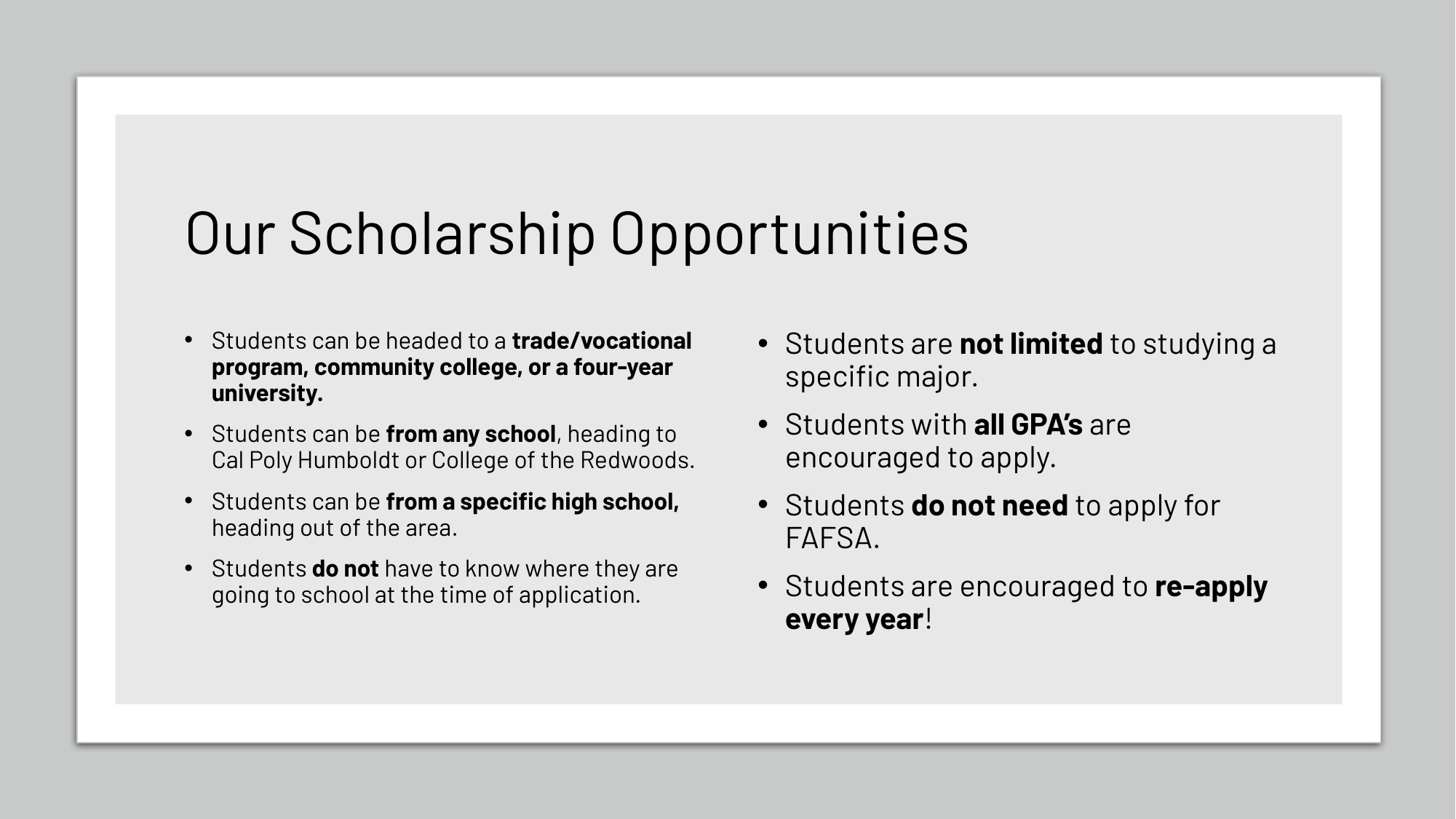

# Our Scholarship Opportunities
Students can be headed to a trade/vocational program, community college, or a four-year university.
Students can be from any school, heading to Cal Poly Humboldt or College of the Redwoods.
Students can be from a specific high school, heading out of the area.
Students do not have to know where they are going to school at the time of application.

Students are not limited to studying a specific major.
Students with all GPA’s are encouraged to apply.
Students do not need to apply for FAFSA.
Students are encouraged to re-apply every year!